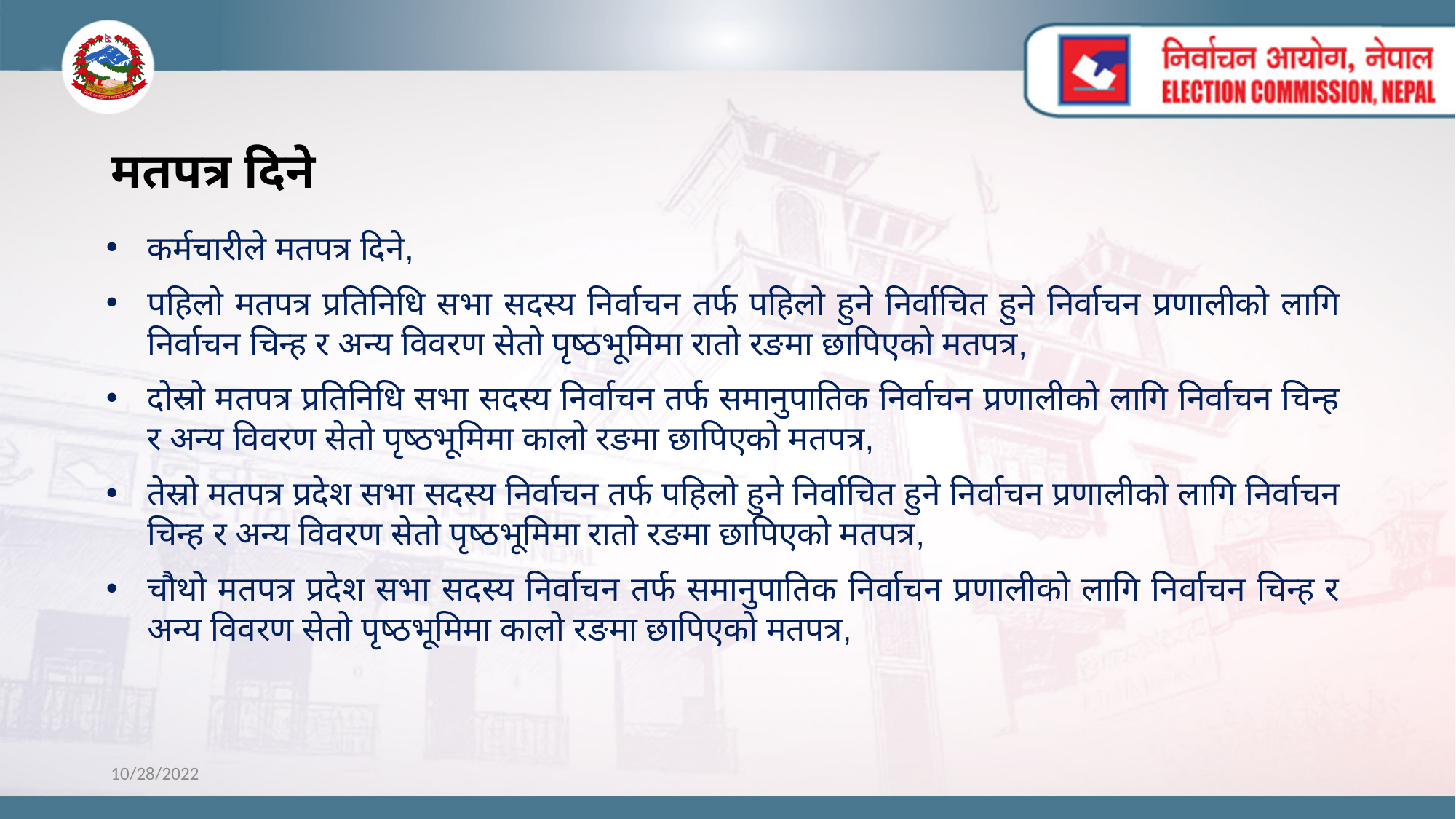

# मतपत्र दिने
कर्मचारीले मतपत्र दिने,
पहिलो मतपत्र प्रतिनिधि सभा सदस्य निर्वाचन तर्फ पहिलो हुने निर्वाचित हुने निर्वाचन प्रणालीको लागि निर्वाचन चिन्ह र अन्य विवरण सेतो पृष्ठभूमिमा रातो रङमा छापिएको मतपत्र,
दोस्रो मतपत्र प्रतिनिधि सभा सदस्य निर्वाचन तर्फ समानुपातिक निर्वाचन प्रणालीको लागि निर्वाचन चिन्ह र अन्य विवरण सेतो पृष्ठभूमिमा कालो रङमा छापिएको मतपत्र,
तेस्रो मतपत्र प्रदेश सभा सदस्य निर्वाचन तर्फ पहिलो हुने निर्वाचित हुने निर्वाचन प्रणालीको लागि निर्वाचन चिन्ह र अन्य विवरण सेतो पृष्ठभूमिमा रातो रङमा छापिएको मतपत्र,
चौथो मतपत्र प्रदेश सभा सदस्य निर्वाचन तर्फ समानुपातिक निर्वाचन प्रणालीको लागि निर्वाचन चिन्ह र अन्य विवरण सेतो पृष्ठभूमिमा कालो रङमा छापिएको मतपत्र,

10/28/2022